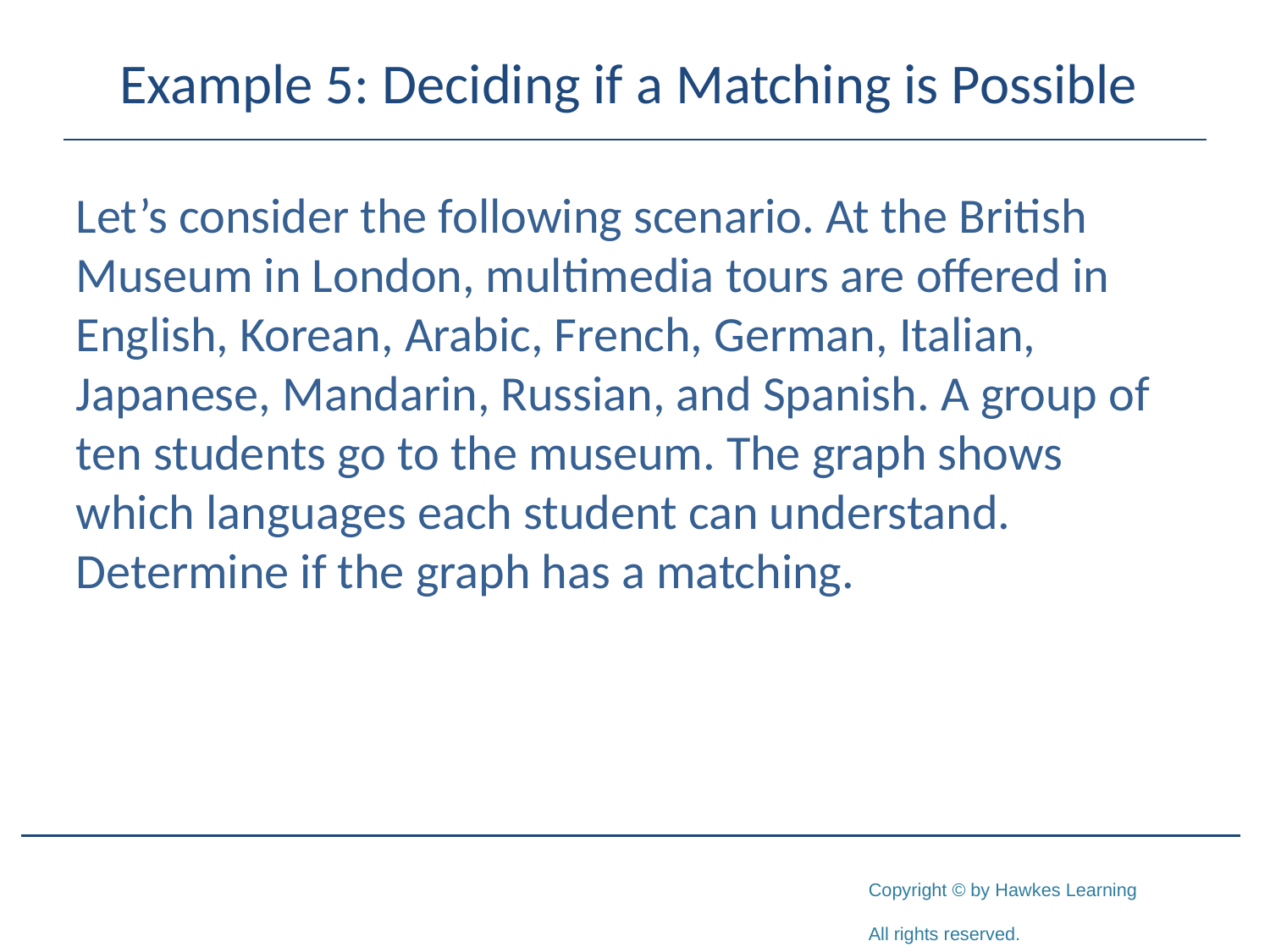

# Example 5: Deciding if a Matching is Possible
Let’s consider the following scenario. At the British Museum in London, multimedia tours are offered in English, Korean, Arabic, French, German, Italian, Japanese, Mandarin, Russian, and Spanish. A group of ten students go to the museum. The graph shows which languages each student can understand. Determine if the graph has a matching.